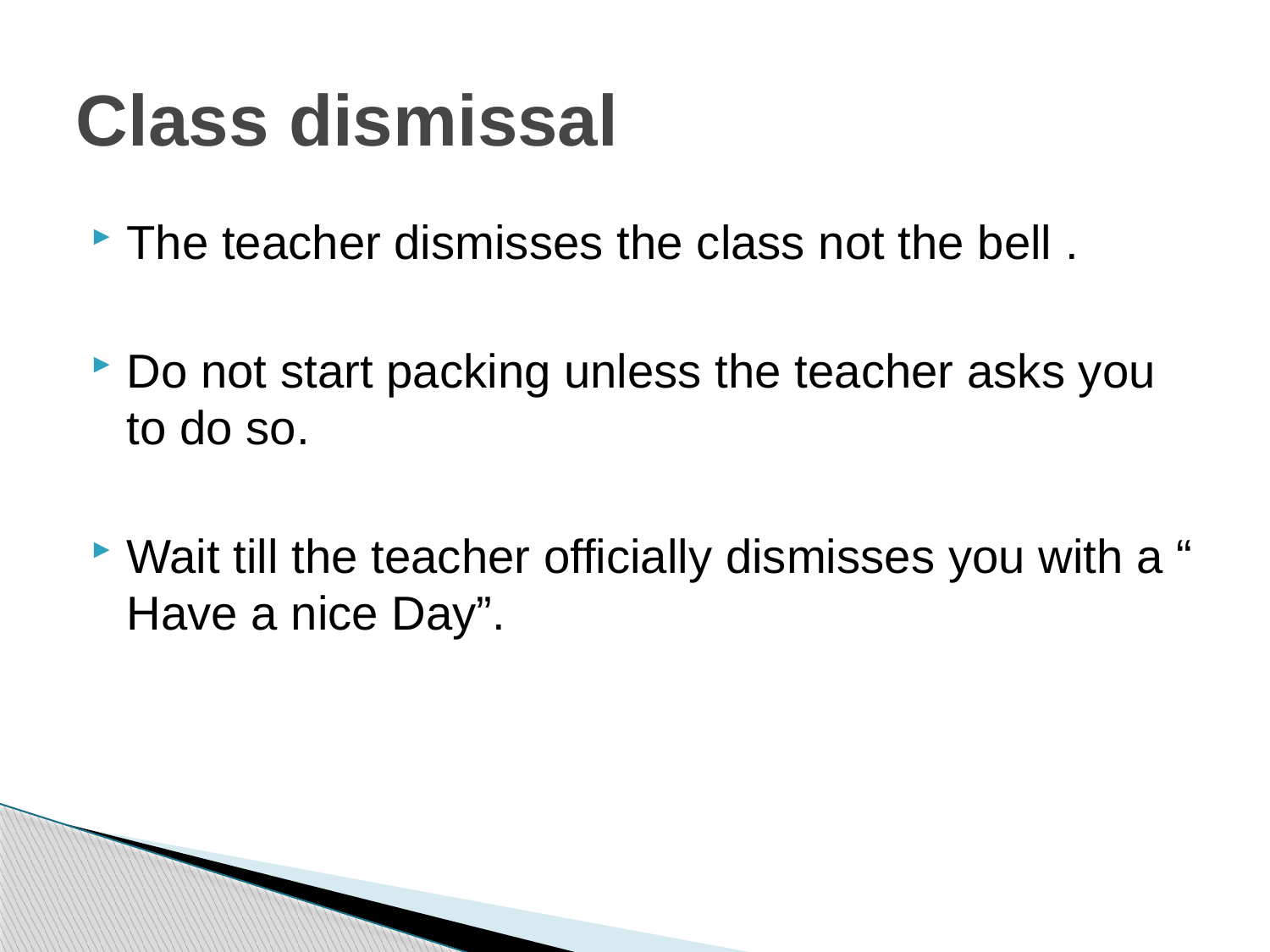

# Class dismissal
The teacher dismisses the class not the bell .

Do not start packing unless the teacher asks you to do so.

Wait till the teacher officially dismisses you with a “ Have a nice Day”.